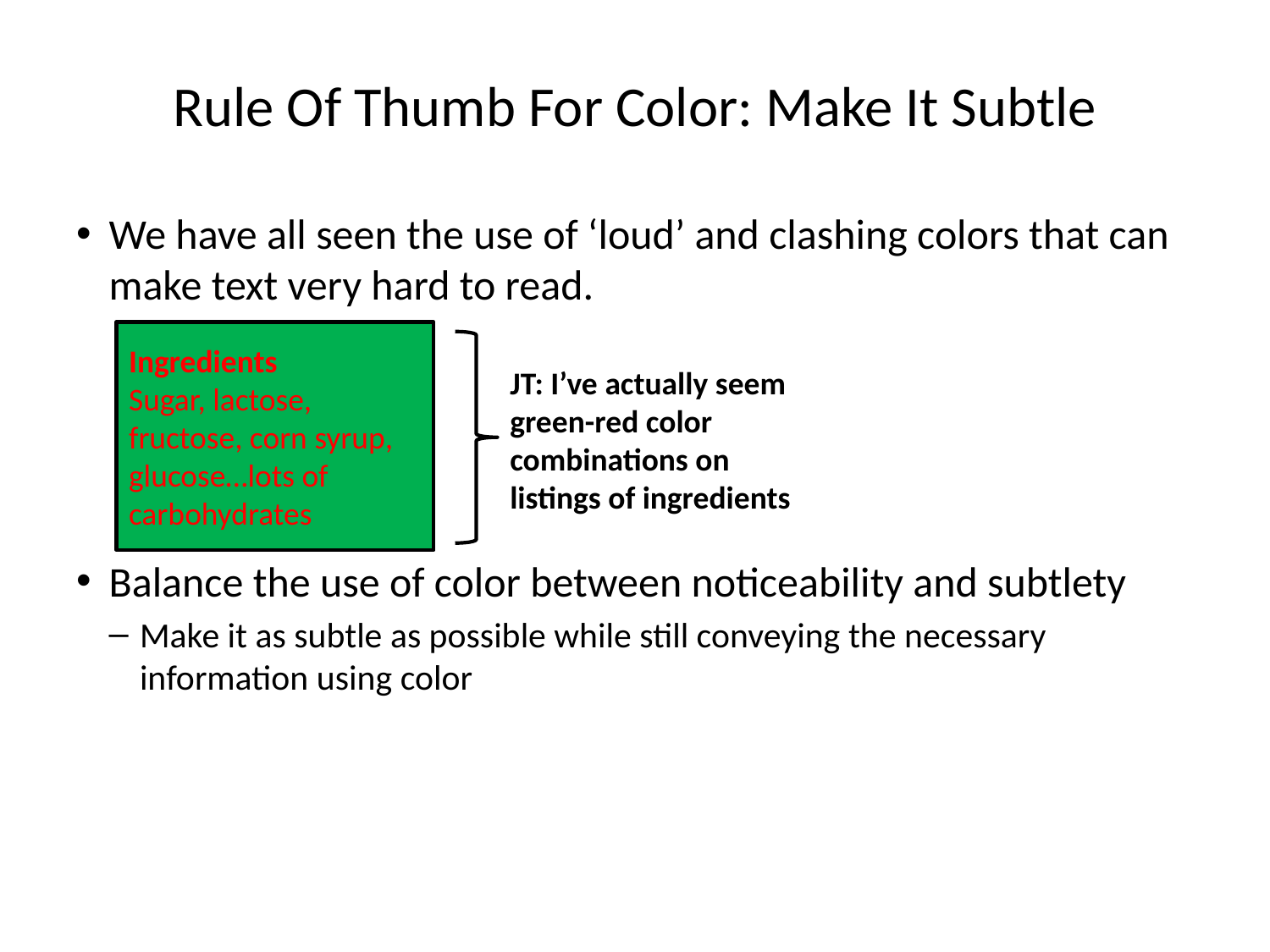

# Rule Of Thumb For Color: Make It Subtle
We have all seen the use of ‘loud’ and clashing colors that can make text very hard to read.

Balance the use of color between noticeability and subtlety
Make it as subtle as possible while still conveying the necessary information using color

Ingredients
Sugar, lactose, fructose, corn syrup, glucose…lots of carbohydrates

JT: I’ve actually seem green-red color combinations on listings of ingredients